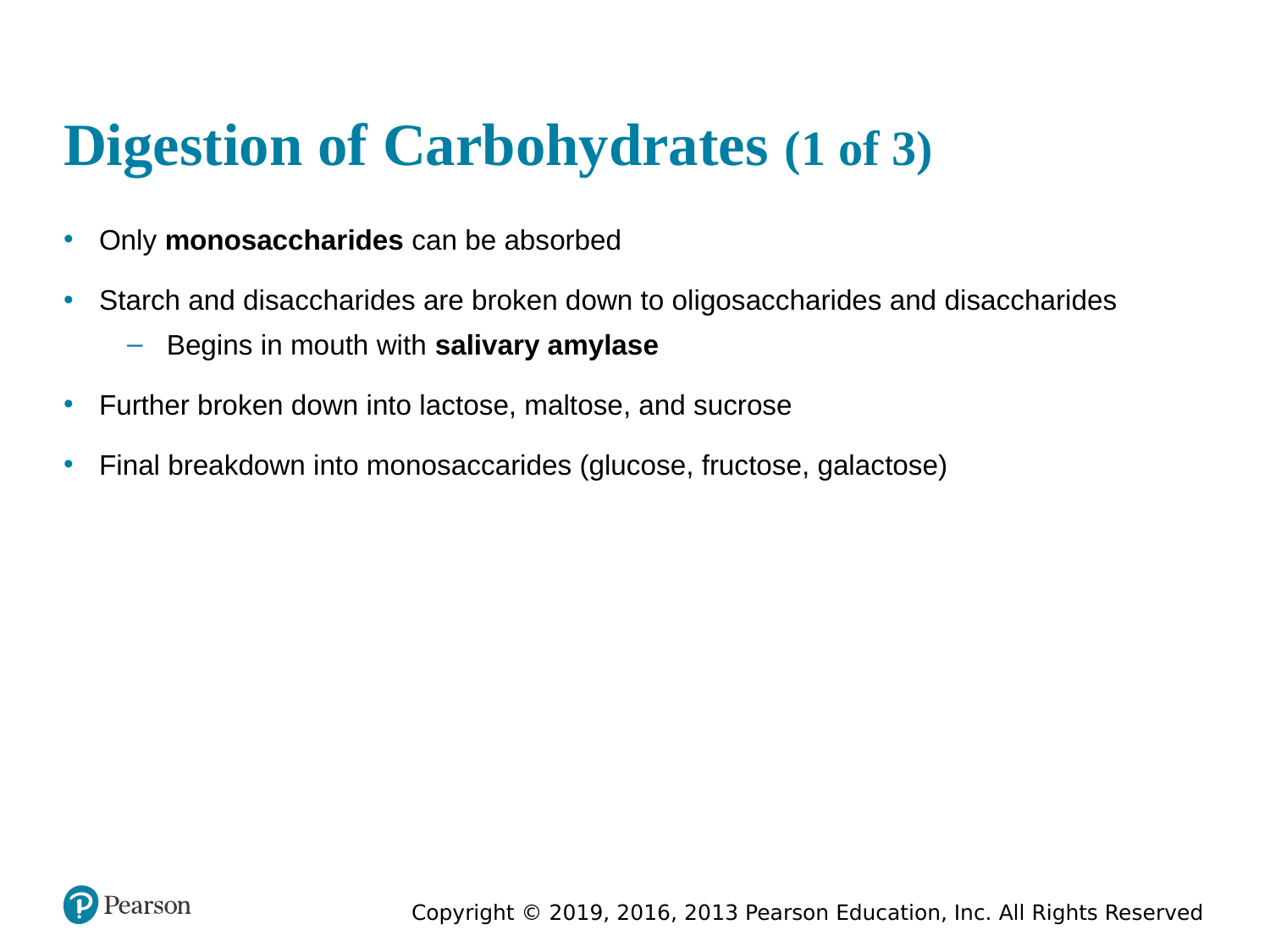

# Digestion of Carbohydrates (1 of 3)
Only monosaccharides can be absorbed
Starch and disaccharides are broken down to oligosaccharides and disaccharides
Begins in mouth with salivary amylase
Further broken down into lactose, maltose, and sucrose
Final breakdown into monosaccarides (glucose, fructose, galactose)